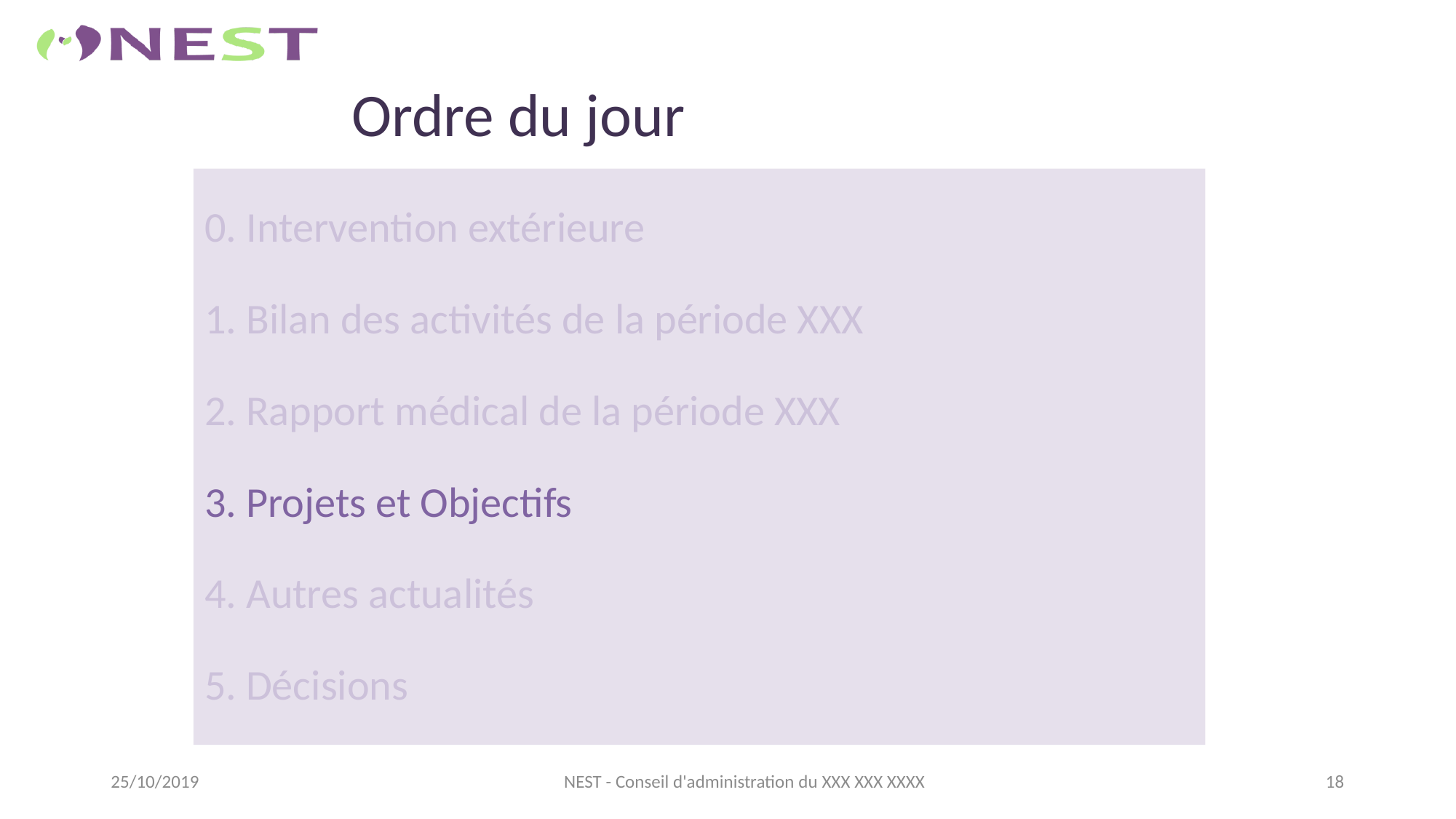

# Ordre du jour
0. Intervention extérieure
 Bilan des activités de la période XXX
 Rapport médical de la période XXX
 Projets et Objectifs
 Autres actualités
 Décisions

25/10/2019
18
NEST - Conseil d'administration du XXX XXX XXXX